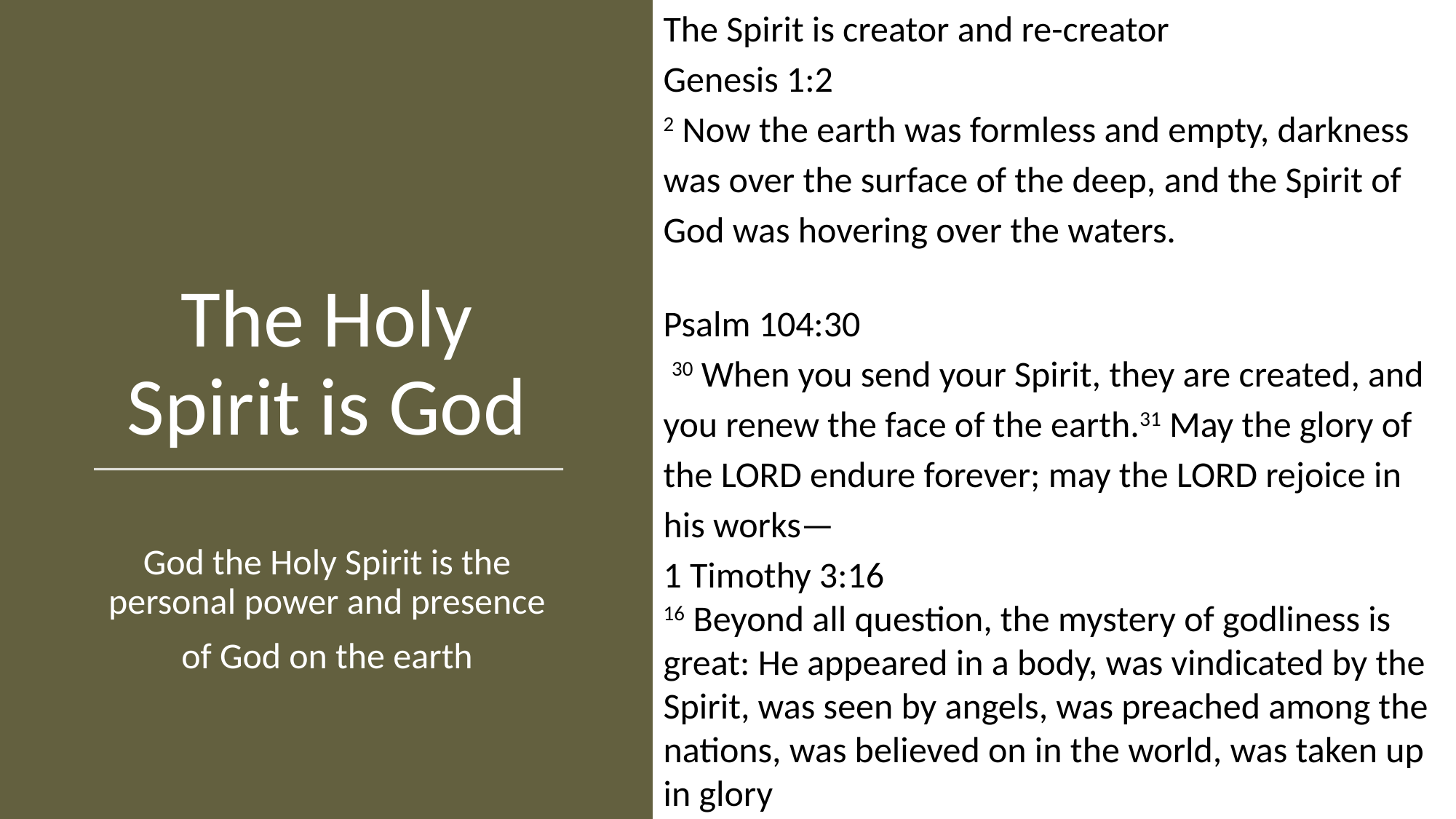

The Spirit is creator and re-creator
Genesis 1:2
2 Now the earth was formless and empty, darkness was over the surface of the deep, and the Spirit of God was hovering over the waters.

Psalm 104:30
 30 When you send your Spirit, they are created, and you renew the face of the earth.31 May the glory of the LORD endure forever; may the LORD rejoice in his works—
1 Timothy 3:16
16 Beyond all question, the mystery of godliness is great: He appeared in a body, was vindicated by the Spirit, was seen by angels, was preached among the nations, was believed on in the world, was taken up in glory
# The Holy Spirit is God

God the Holy Spirit is the personal power and presence
of God on the earth